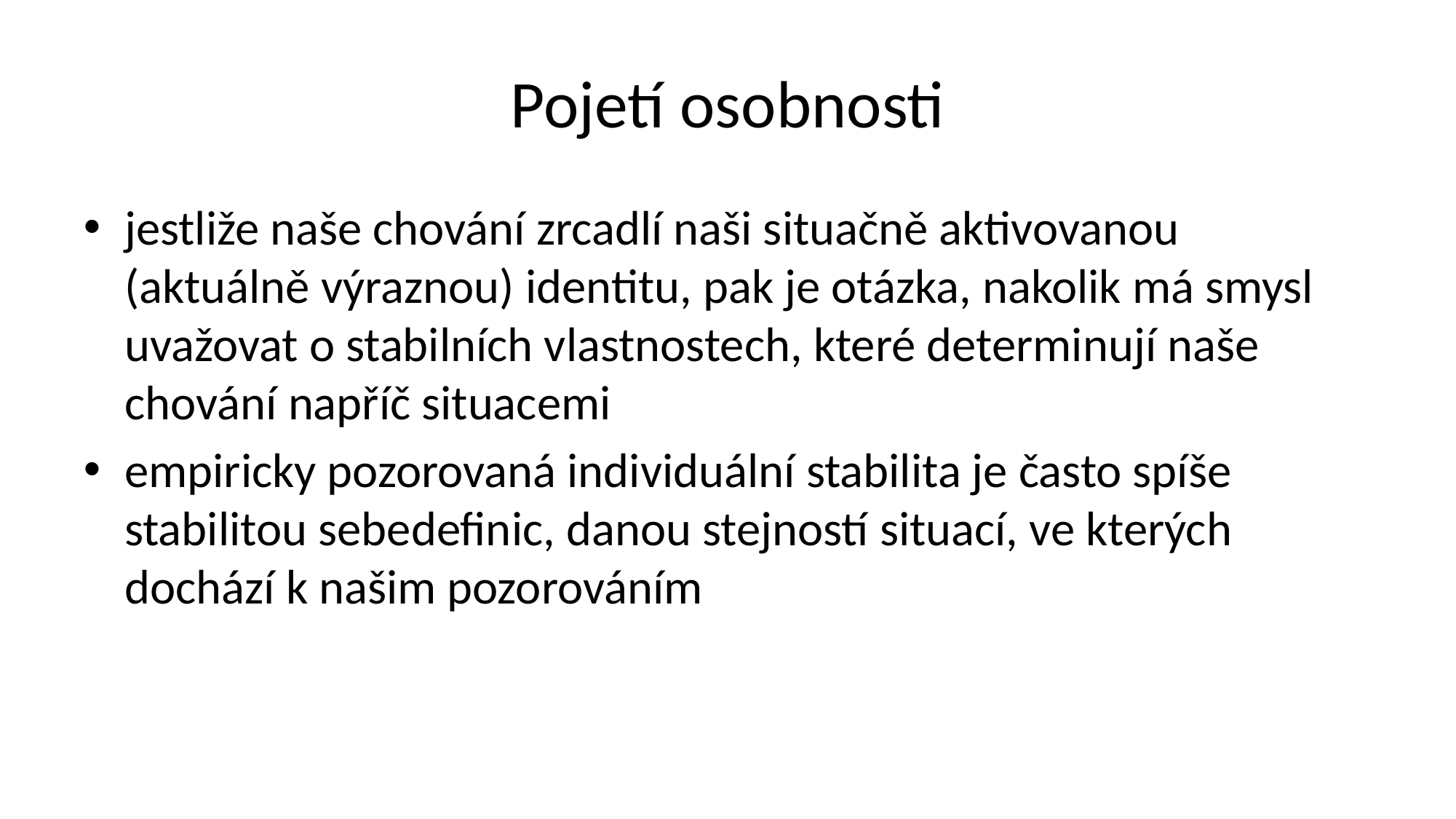

# Pojetí osobnosti
jestliže naše chování zrcadlí naši situačně aktivovanou (aktuálně výraznou) identitu, pak je otázka, nakolik má smysl uvažovat o stabilních vlastnostech, které determinují naše chování napříč situacemi
empiricky pozorovaná individuální stabilita je často spíše stabilitou sebedefinic, danou stejností situací, ve kterých dochází k našim pozorováním